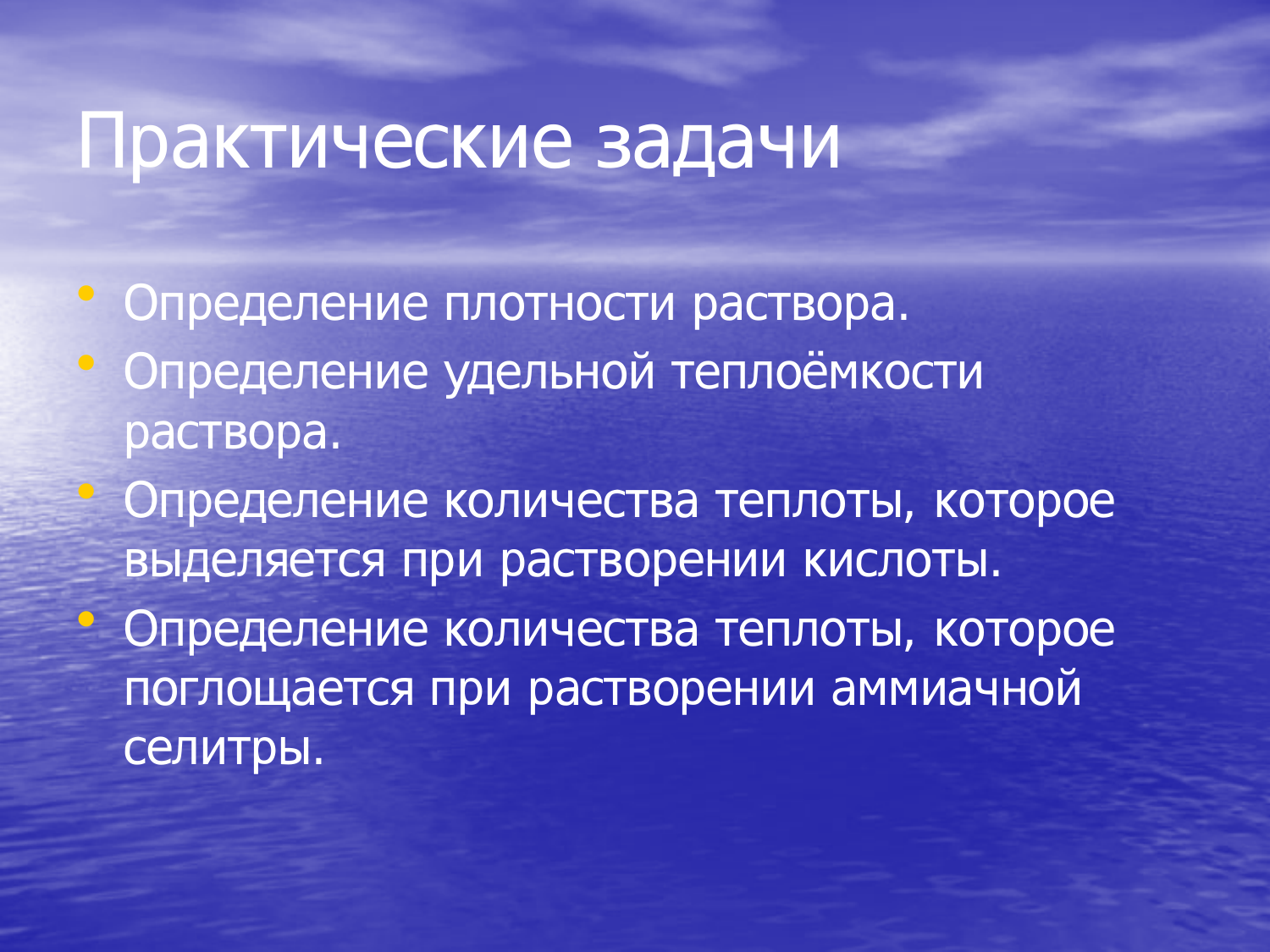

# Практические задачи
Определение плотности раствора.
Определение удельной теплоёмкости раствора.
Определение количества теплоты, которое выделяется при растворении кислоты.
Определение количества теплоты, которое поглощается при растворении аммиачной селитры.